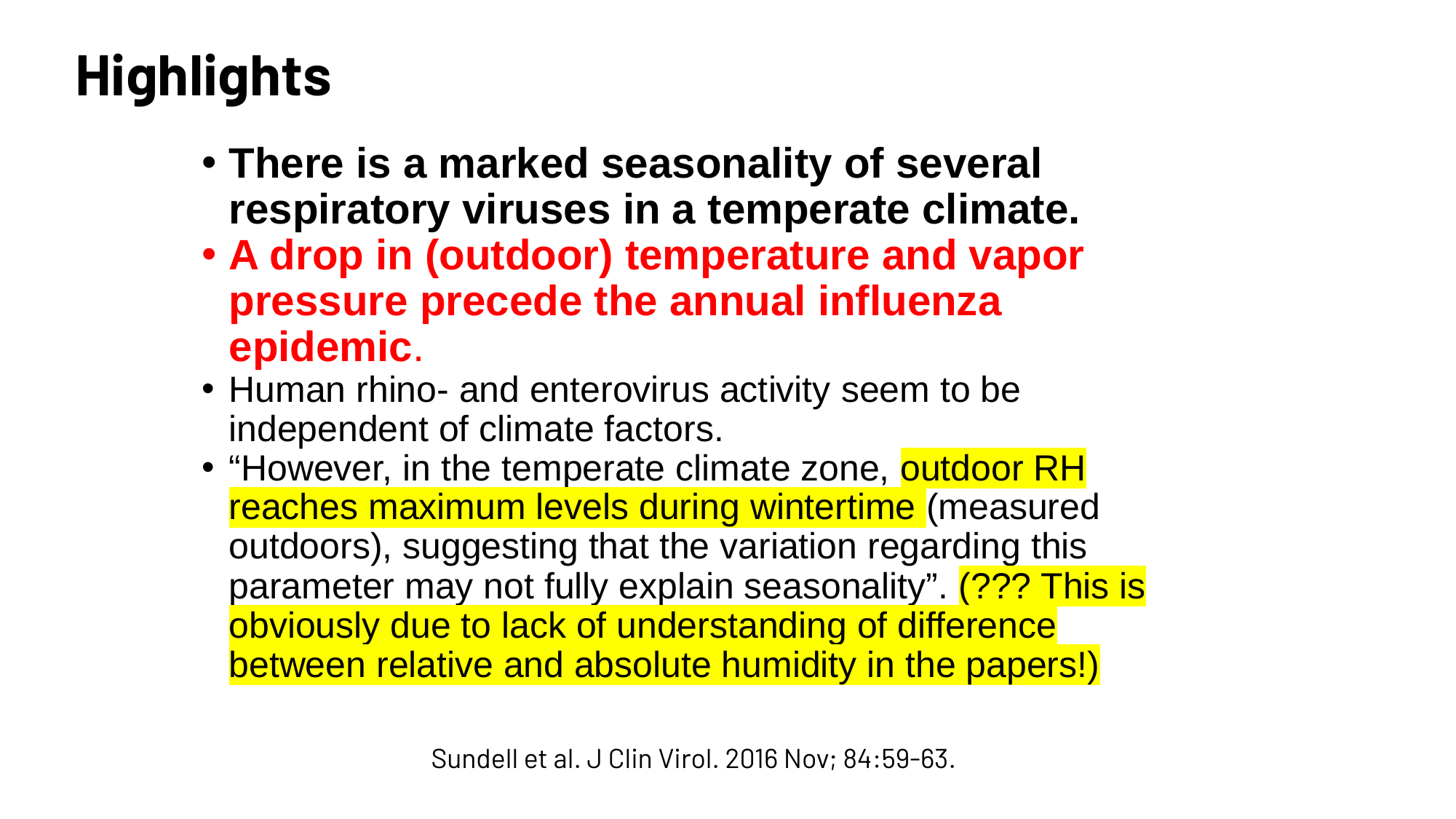

29.01.2024
# Highlights

There is a marked seasonality of several respiratory viruses in a temperate climate.
A drop in (outdoor) temperature and vapor pressure precede the annual influenza epidemic.
Human rhino- and enterovirus activity seem to be independent of climate factors.
“However, in the temperate climate zone, outdoor RH reaches maximum levels during wintertime (measured outdoors), suggesting that the variation regarding this parameter may not fully explain seasonality”. (??? This is obviously due to lack of understanding of difference between relative and absolute humidity in the papers!)

Sundell et al. J Clin Virol. 2016 Nov; 84:59-63.